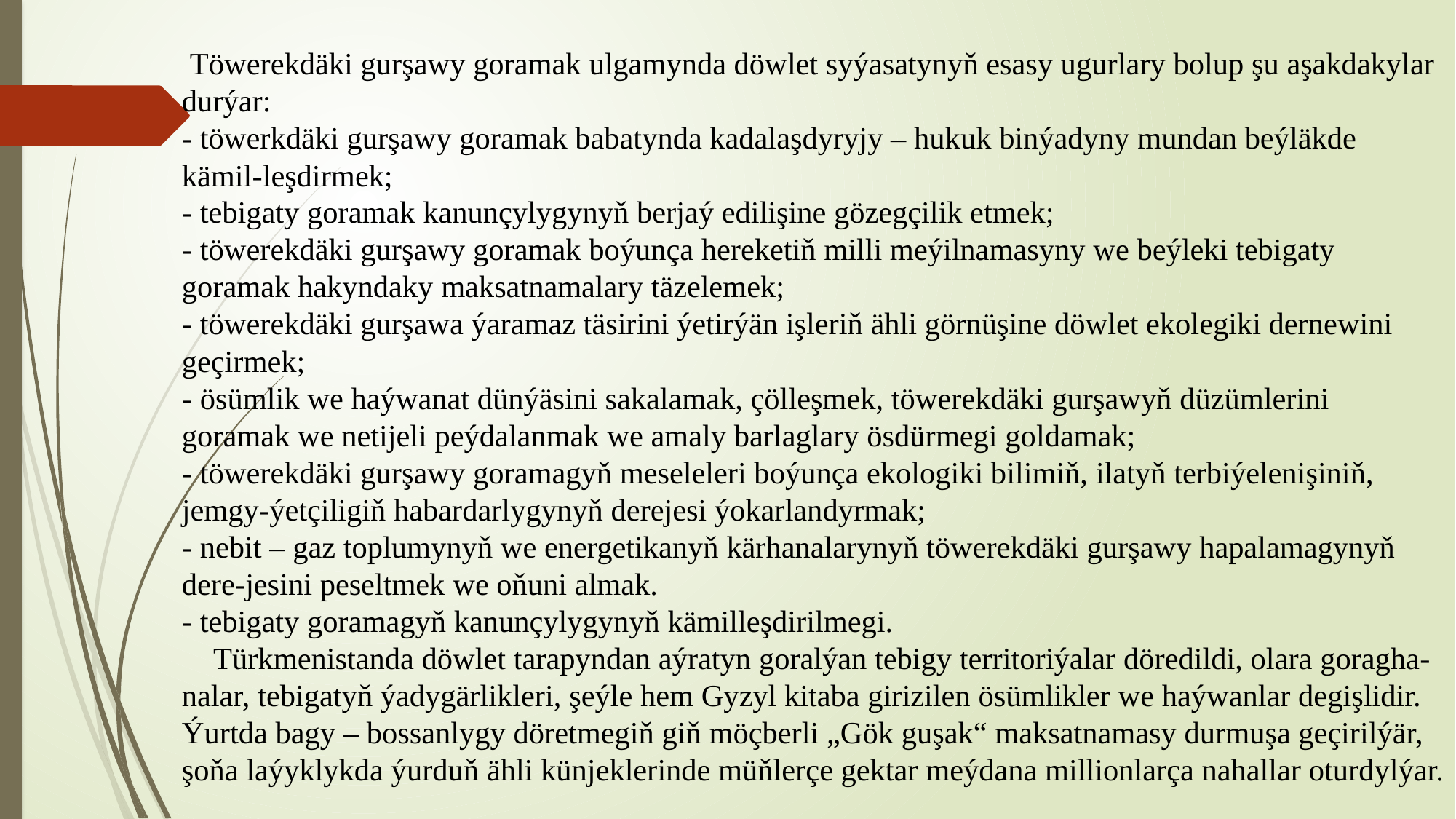

# Töwerekdäki gurşawy goramak ulgamynda döwlet syýasatynyň esasy ugurlary bolup şu aşakdakylar durýar: - töwerkdäki gurşawy goramak babatynda kadalaşdyryjy – hukuk binýadyny mundan beýläkde kämil-leşdirmek; - tebigaty goramak kanunçylygynyň berjaý edilişine gözegçilik etmek; - töwerekdäki gurşawy goramak boýunça hereketiň milli meýilnamasyny we beýleki tebigaty goramak hakyndaky maksatnamalary täzelemek; - töwerekdäki gurşawa ýaramaz täsirini ýetirýän işleriň ähli görnüşine döwlet ekolegiki dernewini geçirmek; - ösümlik we haýwanat dünýäsini sakalamak, çölleşmek, töwerekdäki gurşawyň düzümlerini goramak we netijeli peýdalanmak we amaly barlaglary ösdürmegi goldamak; - töwerekdäki gurşawy goramagyň meseleleri boýunça ekologiki bilimiň, ilatyň terbiýelenişiniň, jemgy-ýetçiligiň habardarlygynyň derejesi ýokarlandyrmak; - nebit – gaz toplumynyň we energetikanyň kärhanalarynyň töwerekdäki gurşawy hapalamagynyň dere-jesini peseltmek we oňuni almak. - tebigaty goramagyň kanunçylygynyň kämilleşdirilmegi. Türkmenistanda döwlet tarapyndan aýratyn goralýan tebigy territoriýalar döredildi, olara goragha-nalar, tebigatyň ýadygärlikleri, şeýle hem Gyzyl kitaba girizilen ösümlikler we haýwanlar degişlidir. Ýurtda bagy – bossanlygy döretmegiň giň möçberli „Gök guşak“ maksatnamasy durmuşa geçirilýär, şoňa laýyklykda ýurduň ähli künjeklerinde müňlerçe gektar meýdana millionlarça nahallar oturdylýar.